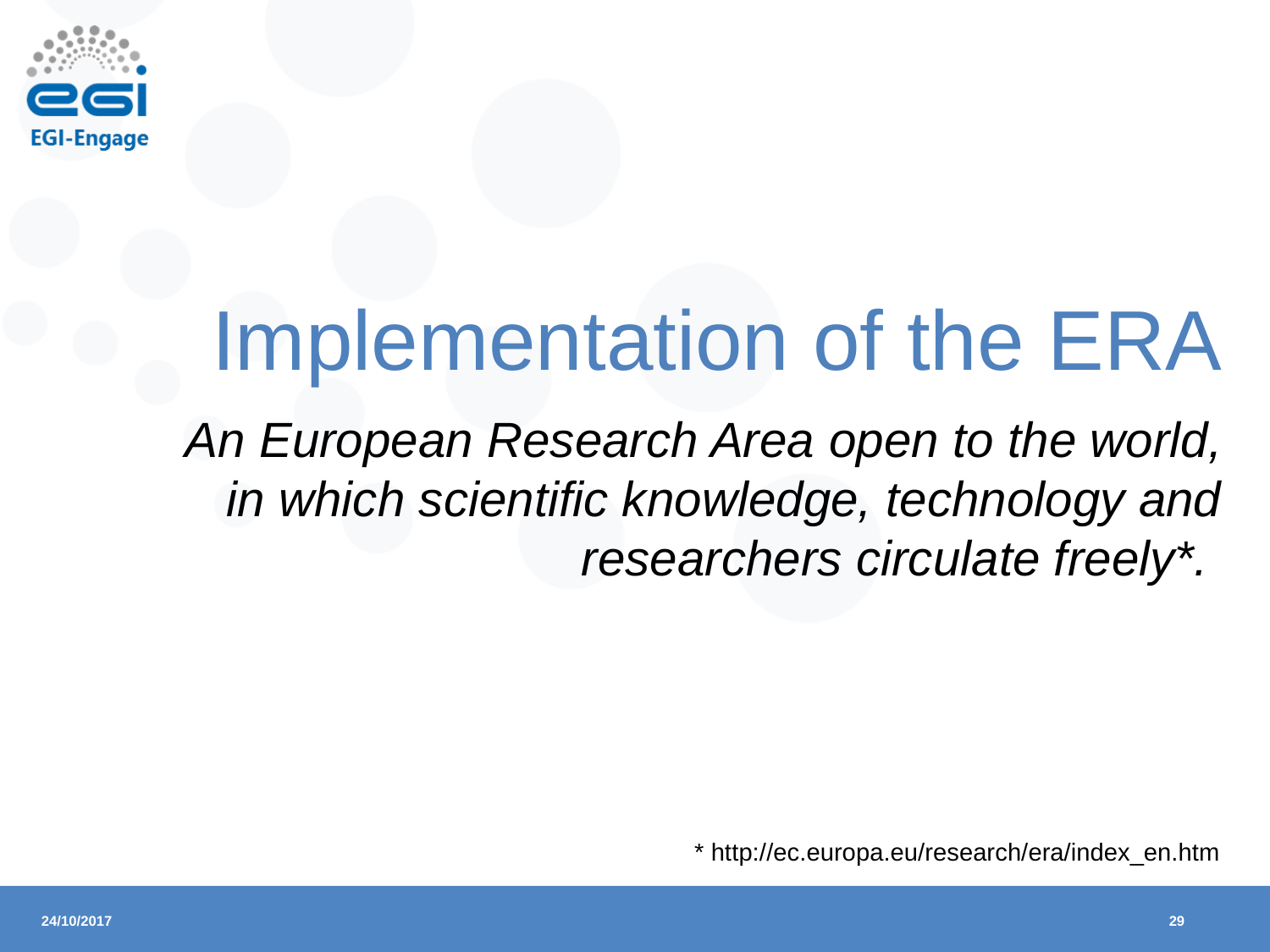

Implementation of the ERA
An European Research Area open to the world, in which scientific knowledge, technology and researchers circulate freely*.

* http://ec.europa.eu/research/era/index_en.htm